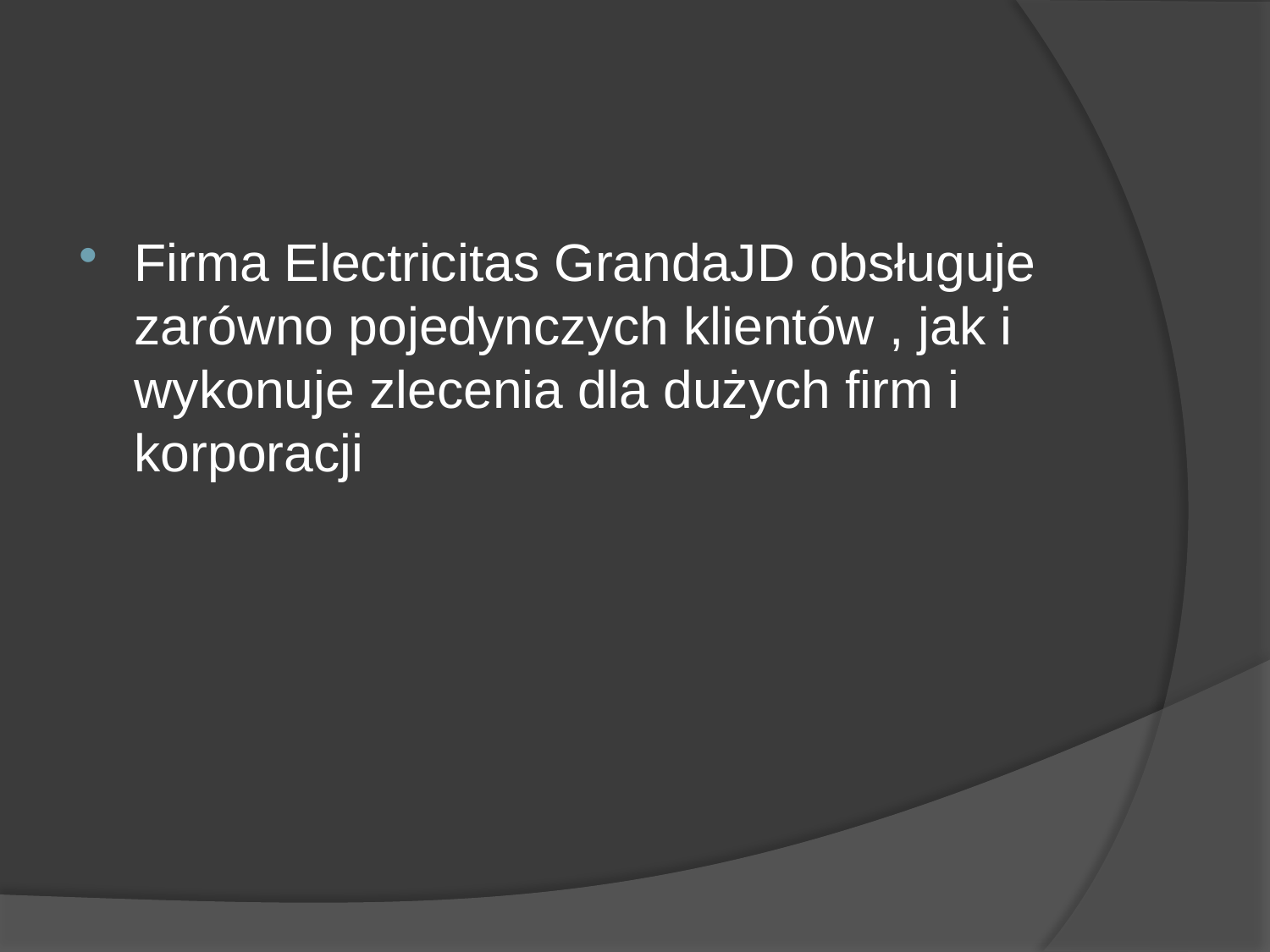

#
Firma Electricitas GrandaJD obsługuje zarówno pojedynczych klientów , jak i wykonuje zlecenia dla dużych firm i korporacji